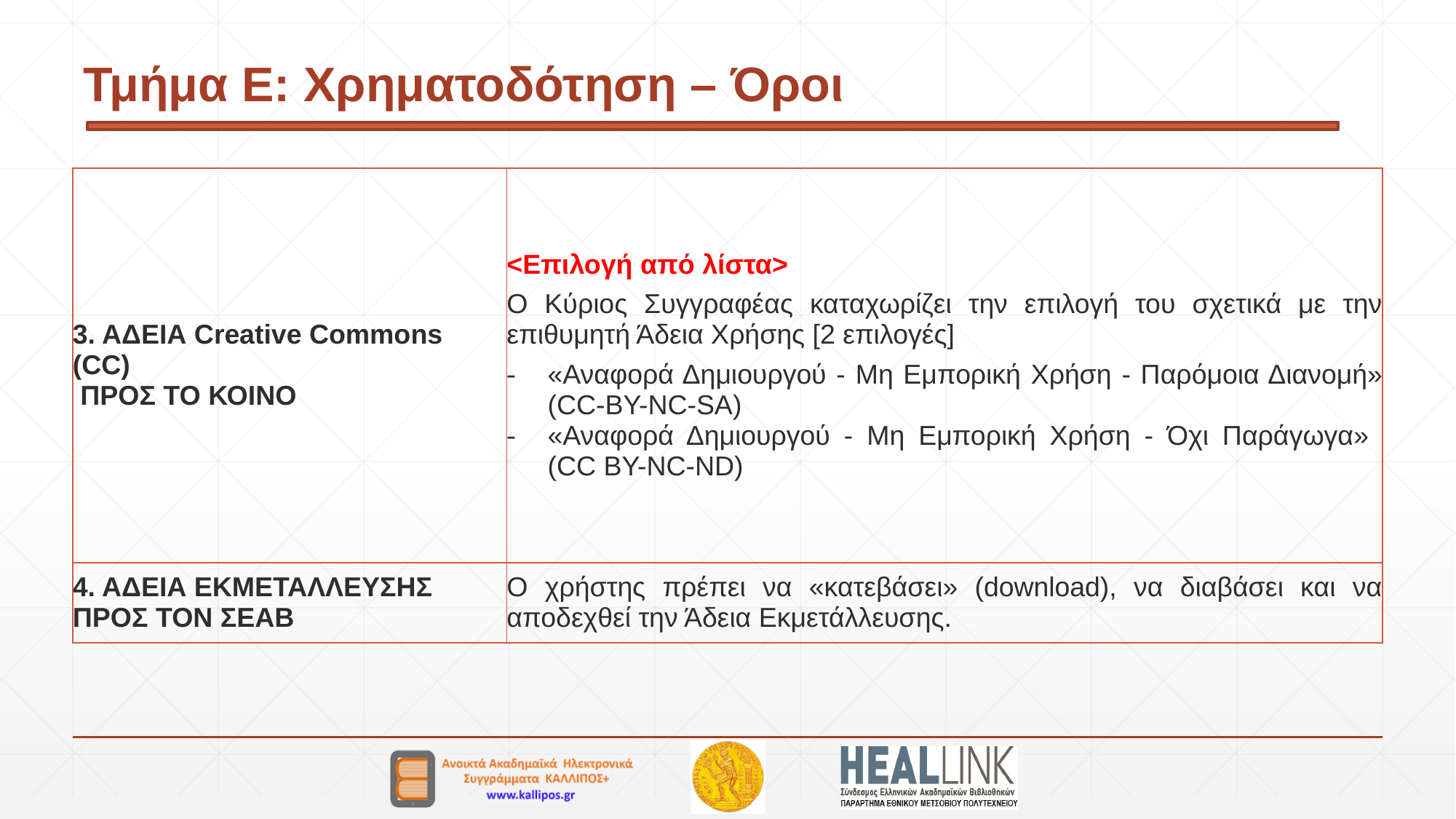

# Τμήμα Ε: Χρηματοδότηση – Όροι
| 3. ΑΔΕΙΑ Creative Commons (CC) ΠΡΟΣ ΤΟ ΚΟΙΝΟ | <Επιλογή από λίστα> Ο Κύριος Συγγραφέας καταχωρίζει την επιλογή του σχετικά με την επιθυμητή Άδεια Χρήσης [2 επιλογές] «Αναφορά Δημιουργού - Μη Εμπορική Χρήση - Παρόμοια Διανομή» (CC-BY-NC-SA) «Αναφορά Δημιουργού - Μη Εμπορική Χρήση - Όχι Παράγωγα» (CC BY-NC-ND) |
| --- | --- |
| 4. ΑΔΕΙΑ ΕΚΜΕΤΑΛΛΕΥΣΗΣ ΠΡΟΣ ΤΟΝ ΣΕΑΒ | Ο χρήστης πρέπει να «κατεβάσει» (download), να διαβάσει και να αποδεχθεί την Άδεια Εκμετάλλευσης. |